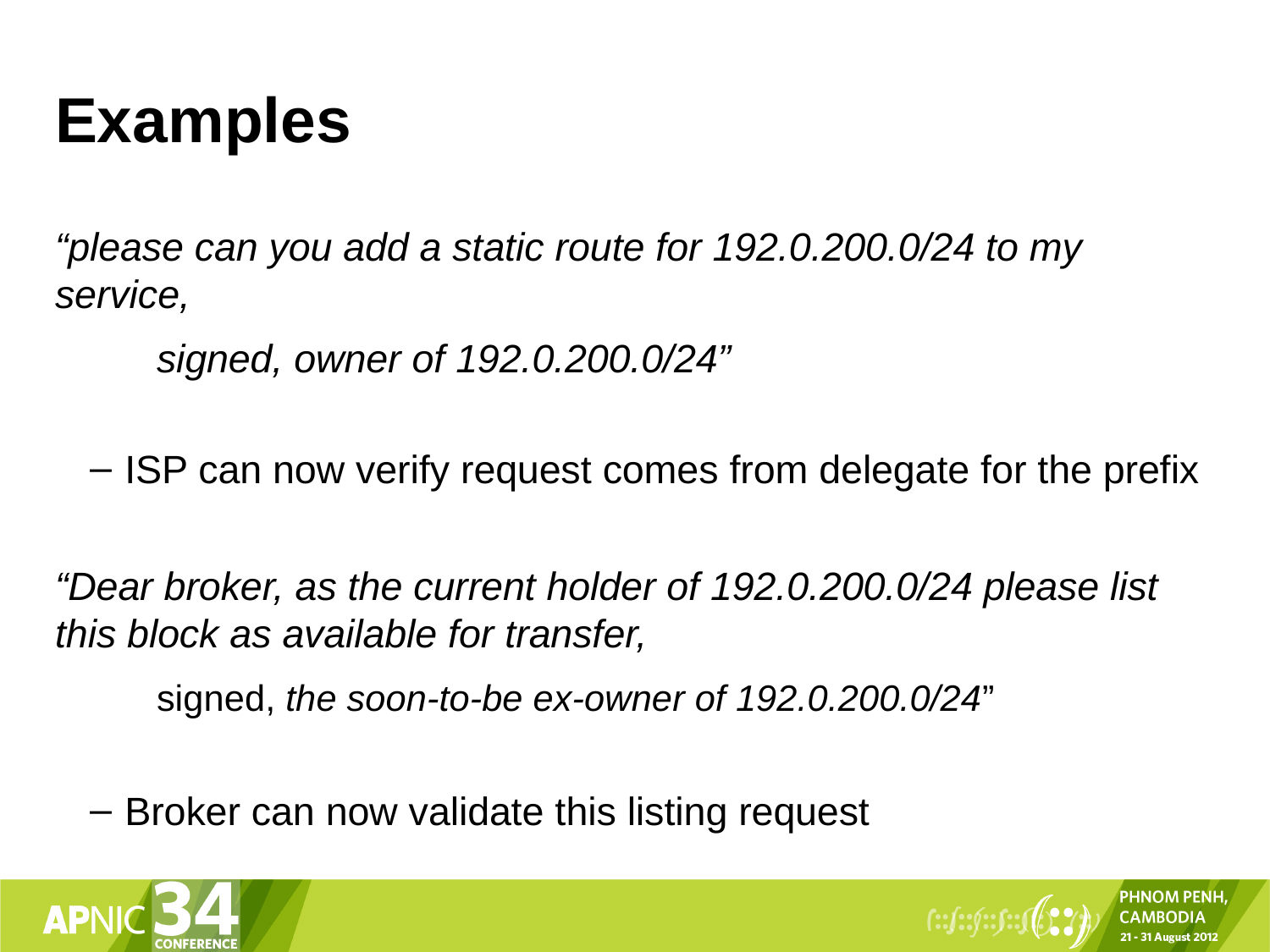

# Examples
“please can you add a static route for 192.0.200.0/24 to my service,
	signed, owner of 192.0.200.0/24”

ISP can now verify request comes from delegate for the prefix

“Dear broker, as the current holder of 192.0.200.0/24 please list this block as available for transfer,
	signed, the soon-to-be ex-owner of 192.0.200.0/24”

Broker can now validate this listing request